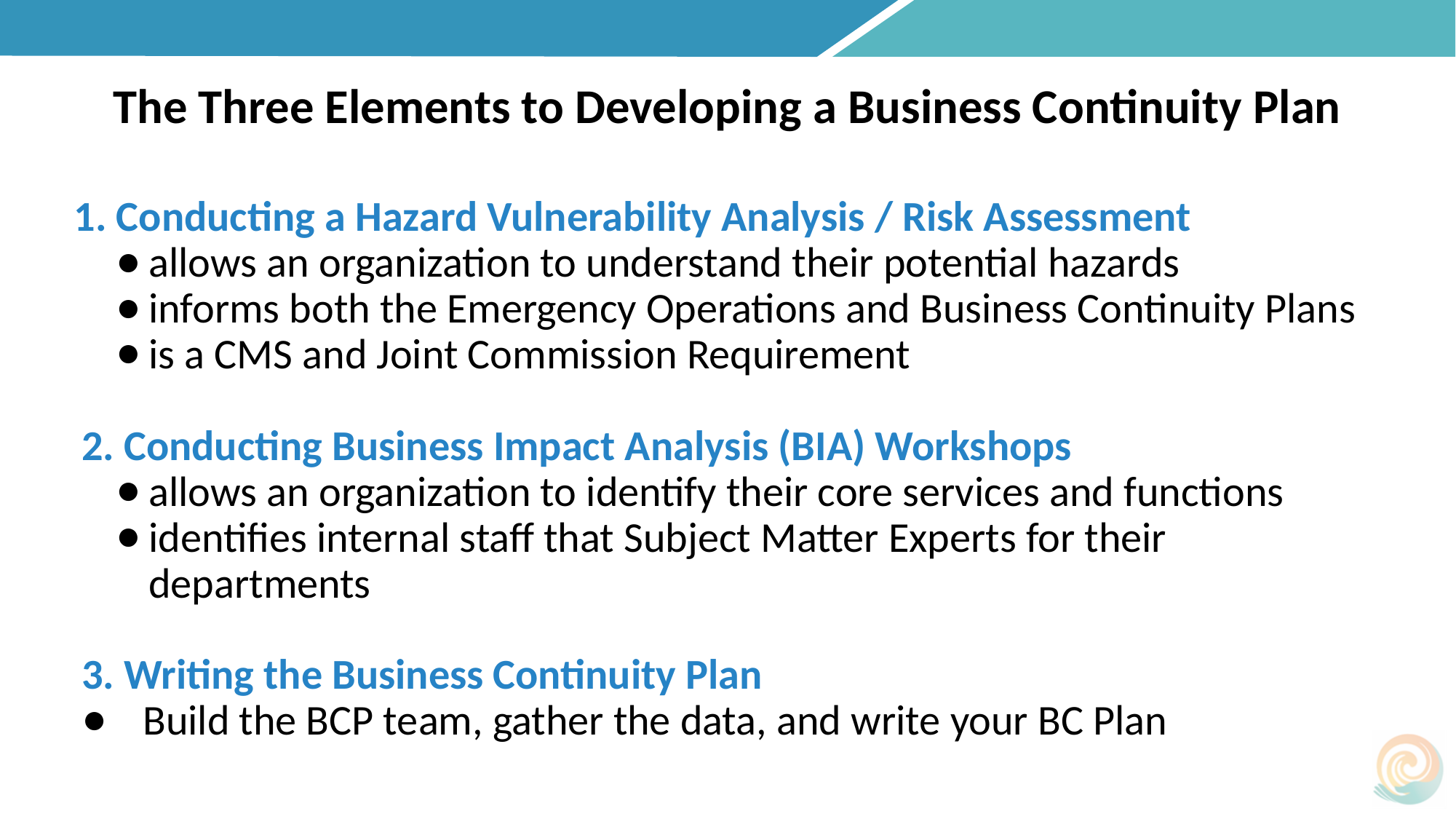

# The Three Elements to Developing a Business Continuity Plan
1. Conducting a Hazard Vulnerability Analysis / Risk Assessment
allows an organization to understand their potential hazards
informs both the Emergency Operations and Business Continuity Plans
is a CMS and Joint Commission Requirement

2. Conducting Business Impact Analysis (BIA) Workshops
allows an organization to identify their core services and functions
identifies internal staff that Subject Matter Experts for their departments

3. Writing the Business Continuity Plan
Build the BCP team, gather the data, and write your BC Plan